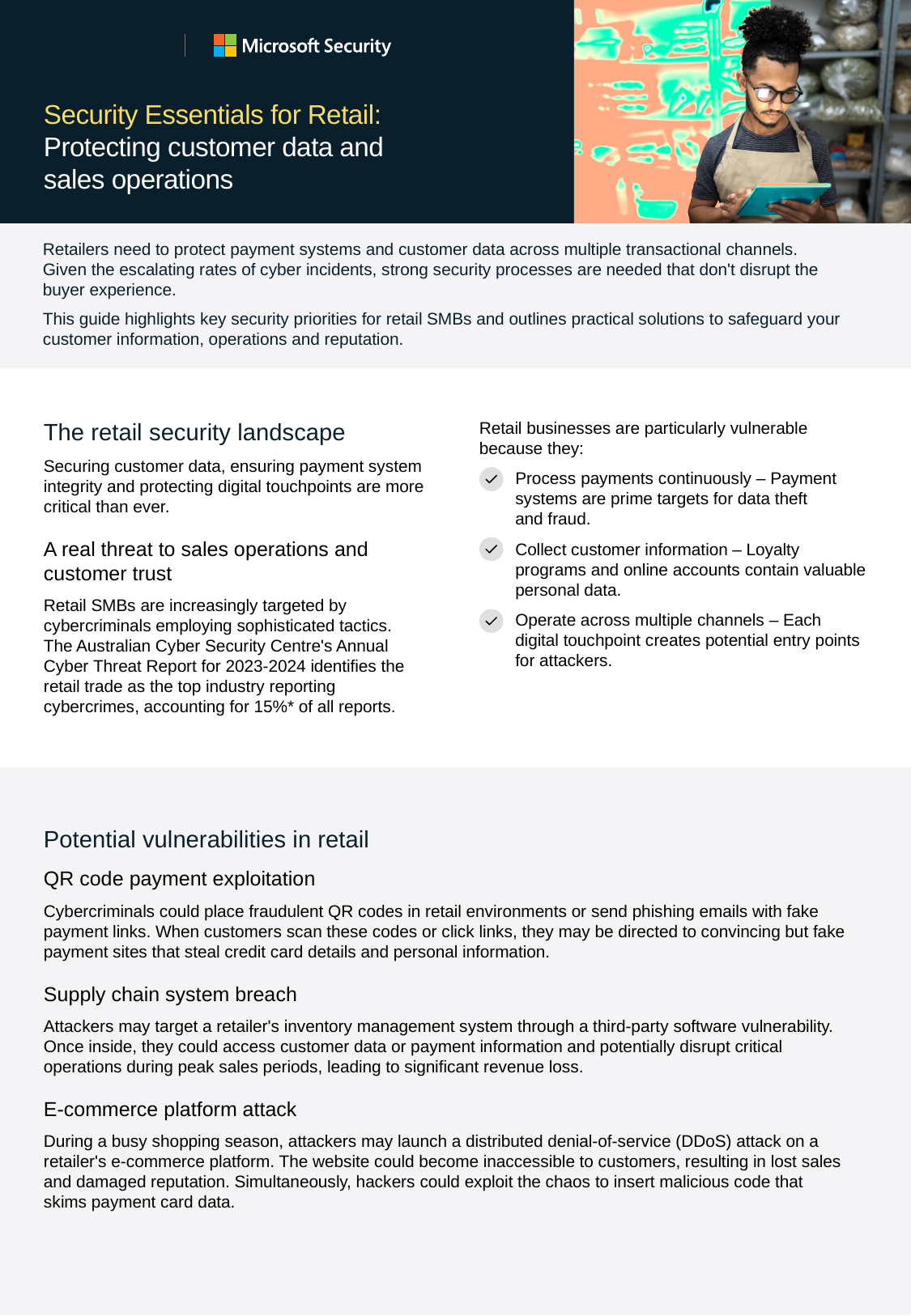

# Security Essentials for Retail: Protecting customer data and sales operations
Retailers need to protect payment systems and customer data across multiple transactional channels.
Given the escalating rates of cyber incidents, strong security processes are needed that don't disrupt the buyer experience.
This guide highlights key security priorities for retail SMBs and outlines practical solutions to safeguard your customer information, operations and reputation.
The retail security landscape
Securing customer data, ensuring payment system integrity and protecting digital touchpoints are more critical than ever.
A real threat to sales operations and customer trust
Retail SMBs are increasingly targeted by cybercriminals employing sophisticated tactics.
The Australian Cyber Security Centre's Annual Cyber Threat Report for 2023-2024 identifies the retail trade as the top industry reporting cybercrimes, accounting for 15%* of all reports.
Retail businesses are particularly vulnerable
because they:
Process payments continuously – Payment systems are prime targets for data theft
and fraud.
Collect customer information – Loyalty programs and online accounts contain valuable personal data.
Operate across multiple channels – Each digital touchpoint creates potential entry points for attackers.

Potential vulnerabilities in retail
QR code payment exploitation
Cybercriminals could place fraudulent QR codes in retail environments or send phishing emails with fake payment links. When customers scan these codes or click links, they may be directed to convincing but fake payment sites that steal credit card details and personal information.
Supply chain system breach
Attackers may target a retailer's inventory management system through a third-party software vulnerability. Once inside, they could access customer data or payment information and potentially disrupt critical operations during peak sales periods, leading to significant revenue loss.
E-commerce platform attack
During a busy shopping season, attackers may launch a distributed denial-of-service (DDoS) attack on a retailer's e-commerce platform. The website could become inaccessible to customers, resulting in lost sales and damaged reputation. Simultaneously, hackers could exploit the chaos to insert malicious code that skims payment card data.